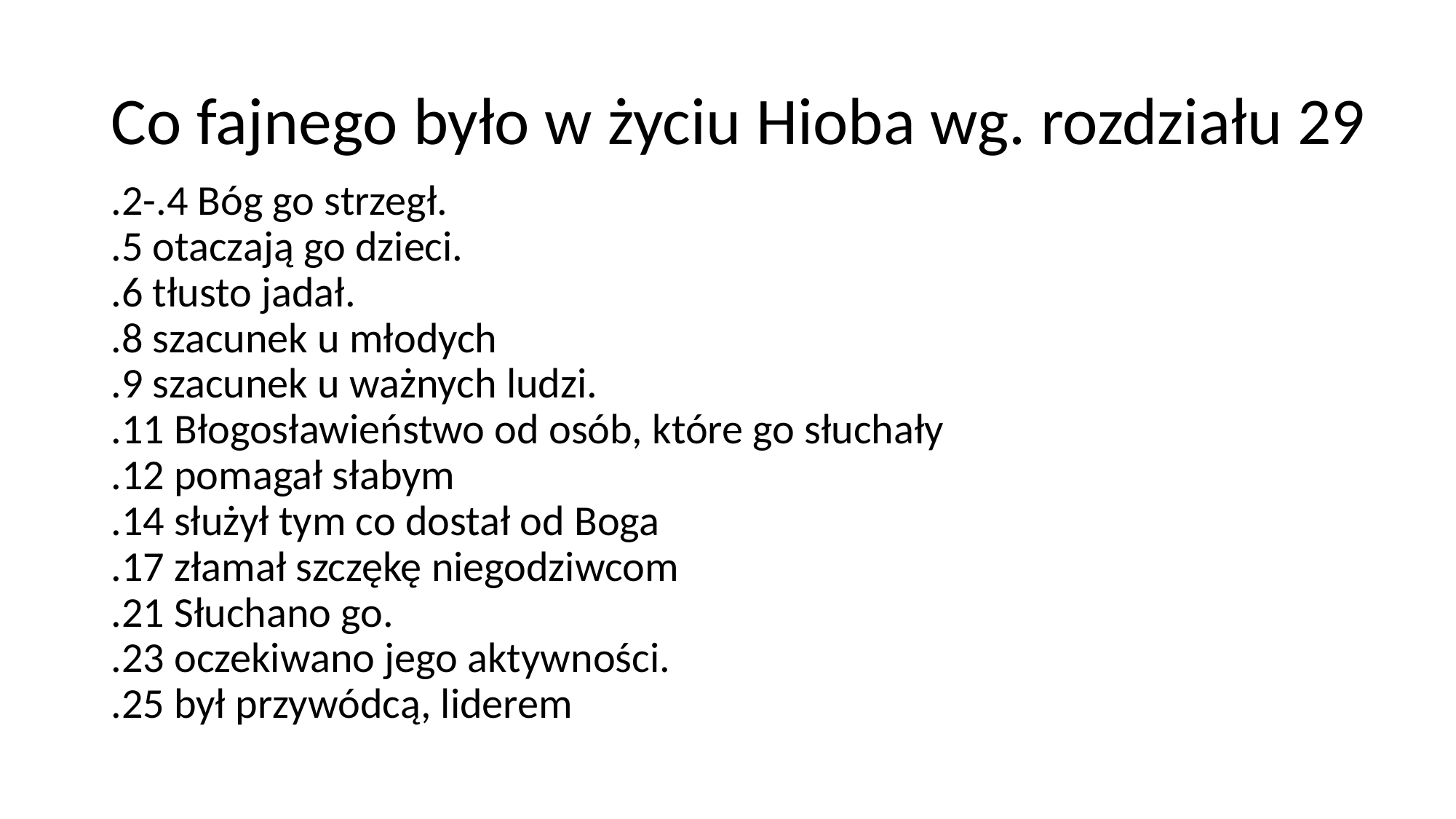

# Co fajnego było w życiu Hioba wg. rozdziału 29
.2-.4 Bóg go strzegł.
.5 otaczają go dzieci.
.6 tłusto jadał.
.8 szacunek u młodych
.9 szacunek u ważnych ludzi.
.11 Błogosławieństwo od osób, które go słuchały
.12 pomagał słabym
.14 służył tym co dostał od Boga
.17 złamał szczękę niegodziwcom
.21 Słuchano go.
.23 oczekiwano jego aktywności.
.25 był przywódcą, liderem